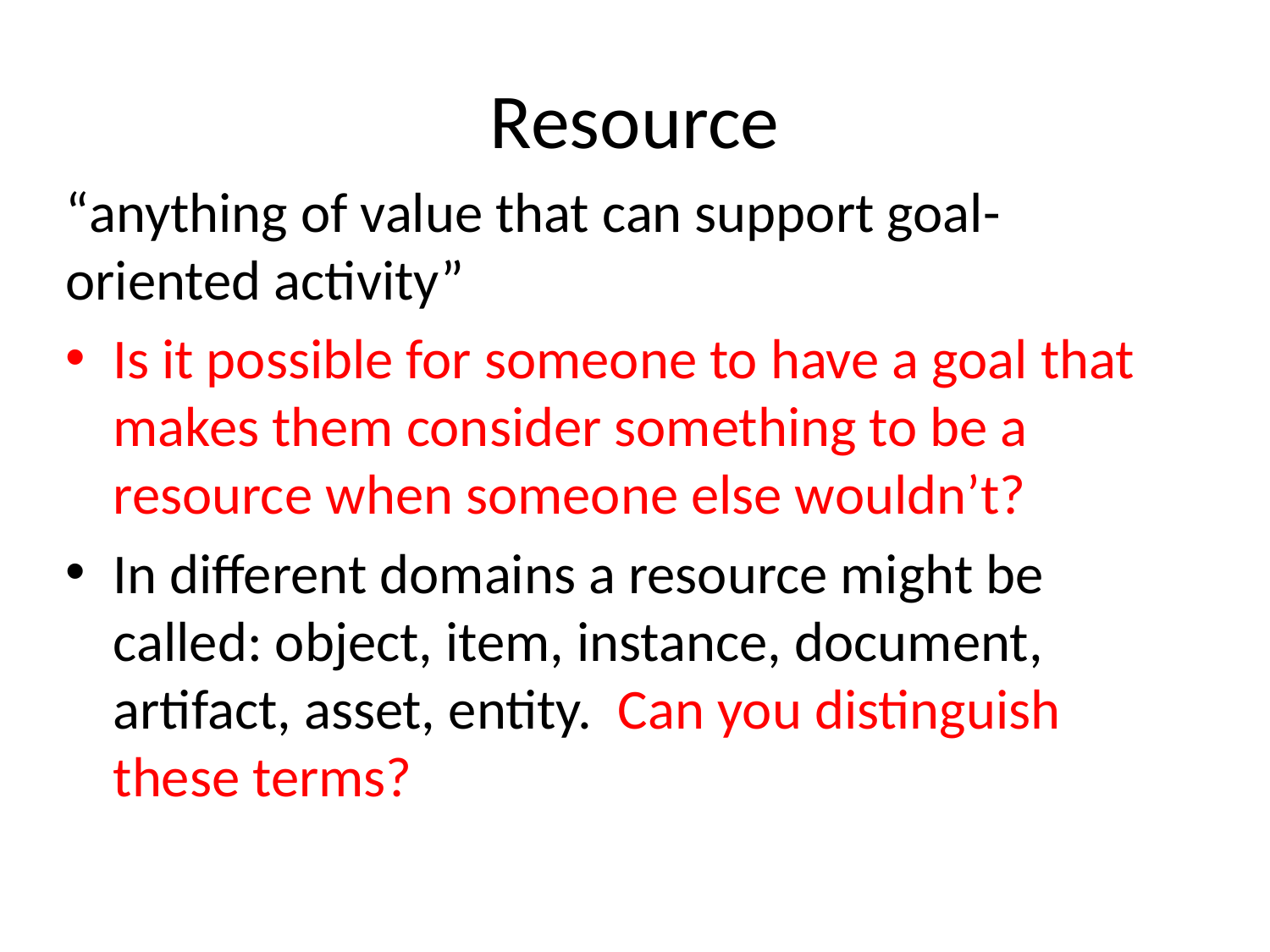

# Resource
“anything of value that can support goal-oriented activity”
Is it possible for someone to have a goal that makes them consider something to be a resource when someone else wouldn’t?
In different domains a resource might be called: object, item, instance, document, artifact, asset, entity.  Can you distinguish these terms?